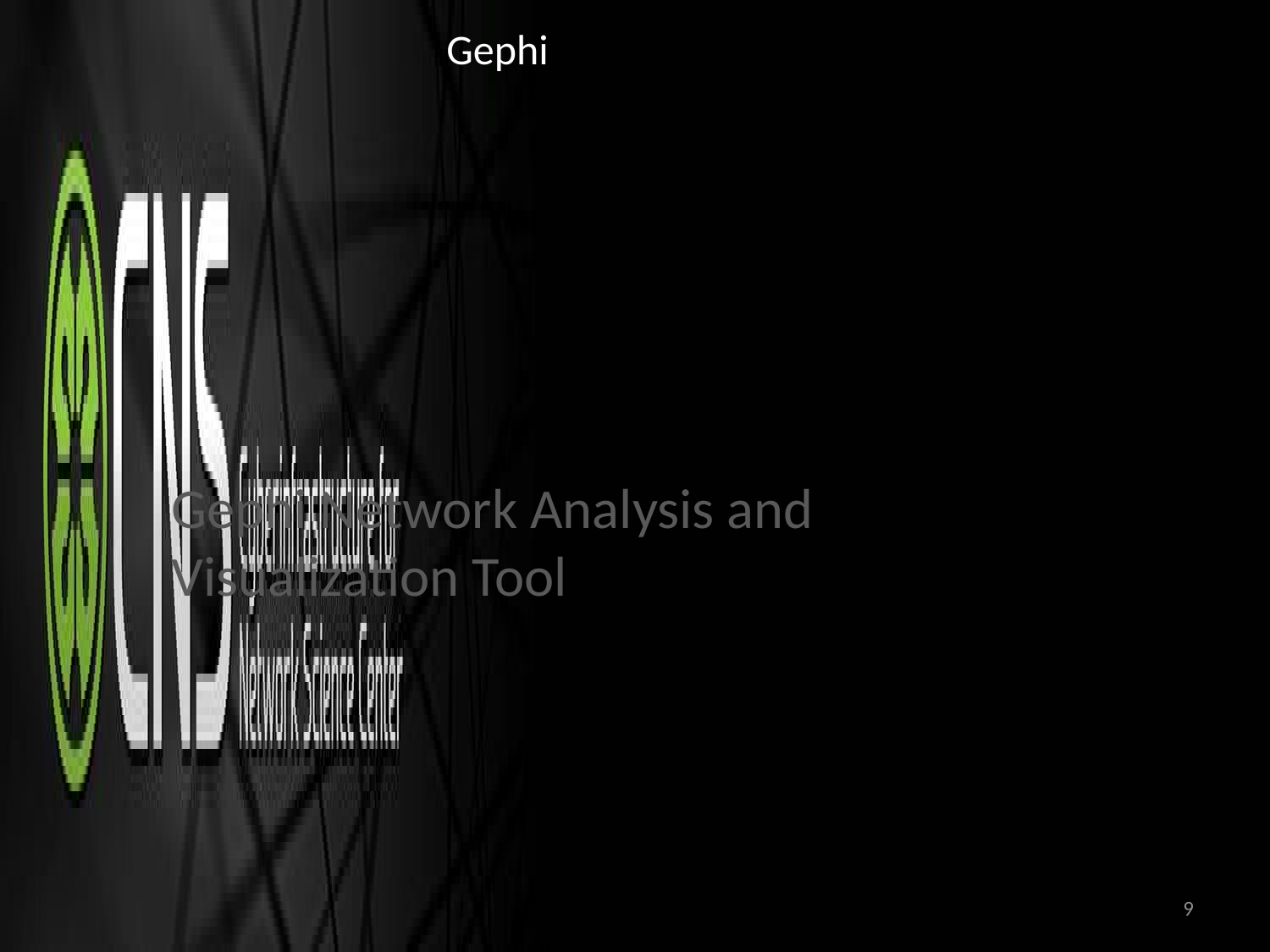

# Gephi
Gephi Network Analysis and
Visualization Tool
9